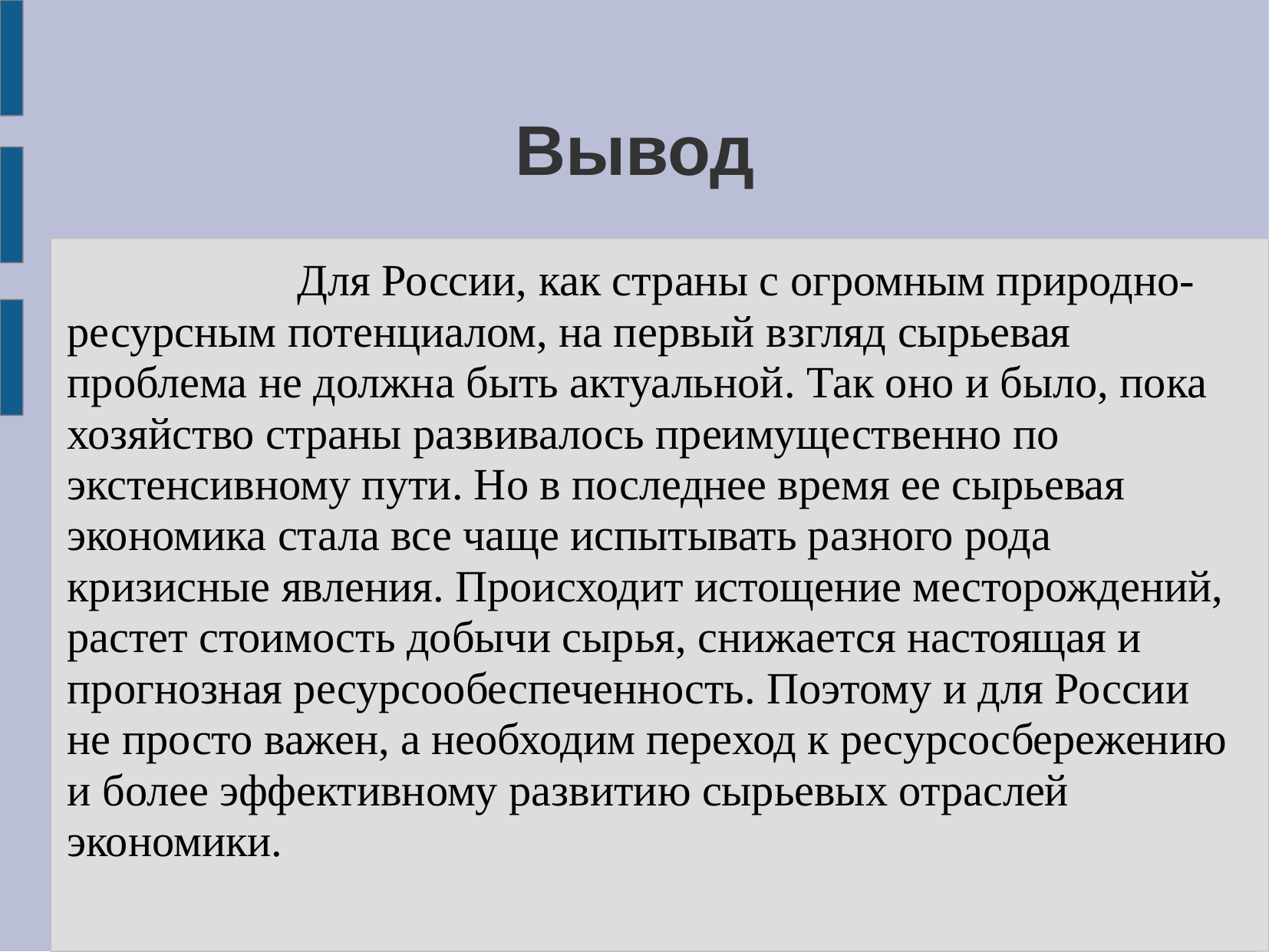

# Вывод
			Для России, как страны с огромным природно-ресурсным потенциалом, на первый взгляд сырьевая проблема не должна быть актуальной. Так оно и было, пока хозяйство страны развивалось преимущественно по экстенсивному пути. Но в последнее время ее сырьевая экономика стала все чаще испытывать разного рода кризисные явления. Происходит истощение месторождений, растет стоимость добычи сырья, снижается настоящая и прогнозная ресурсообеспеченность. Поэтому и для России не просто важен, а необходим переход к ресурсосбережению и более эффективному развитию сырьевых отраслей экономики.